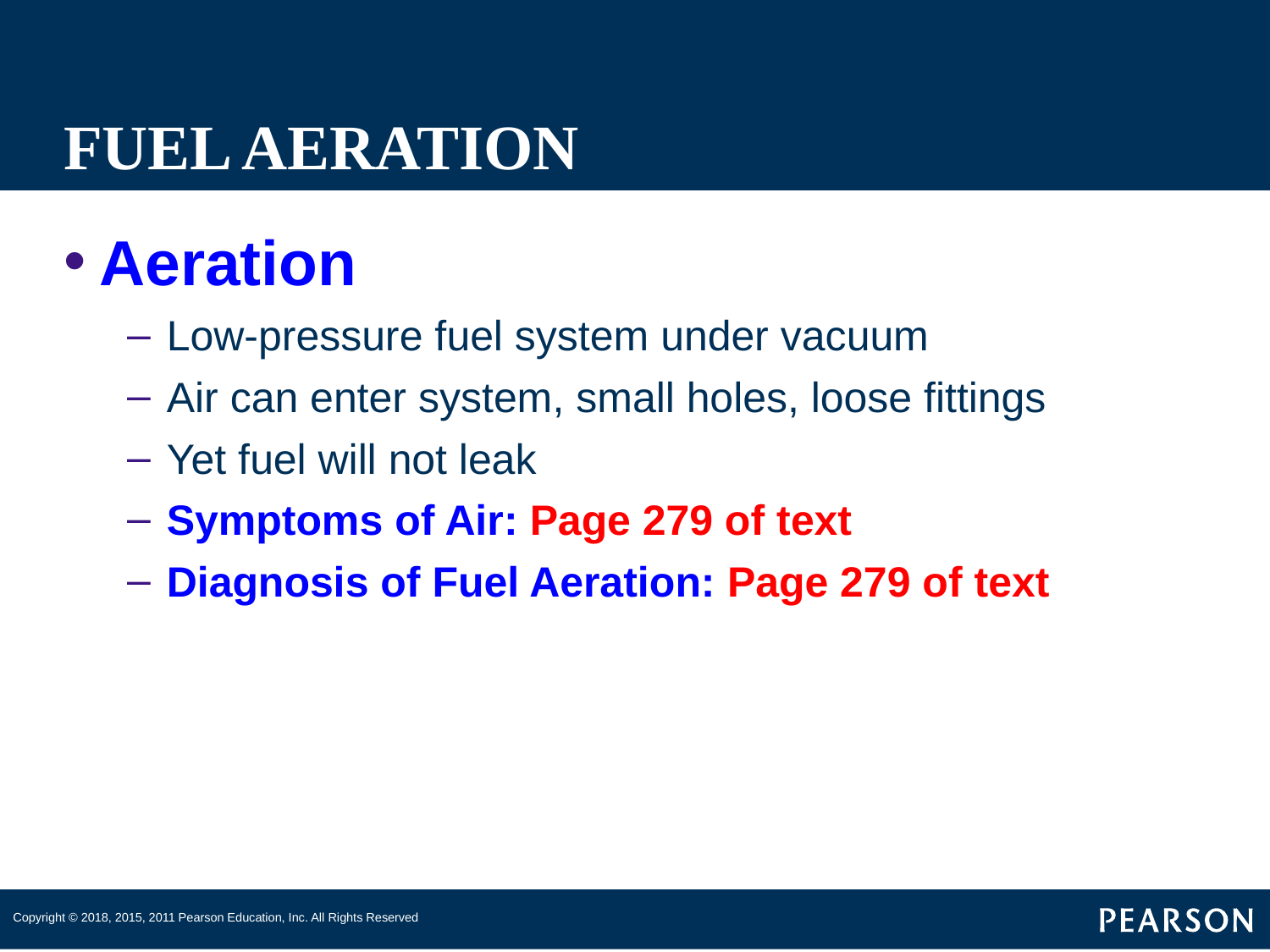

# FUEL AERATION
Aeration
Low-pressure fuel system under vacuum
Air can enter system, small holes, loose fittings
Yet fuel will not leak
Symptoms of Air: Page 279 of text
Diagnosis of Fuel Aeration: Page 279 of text